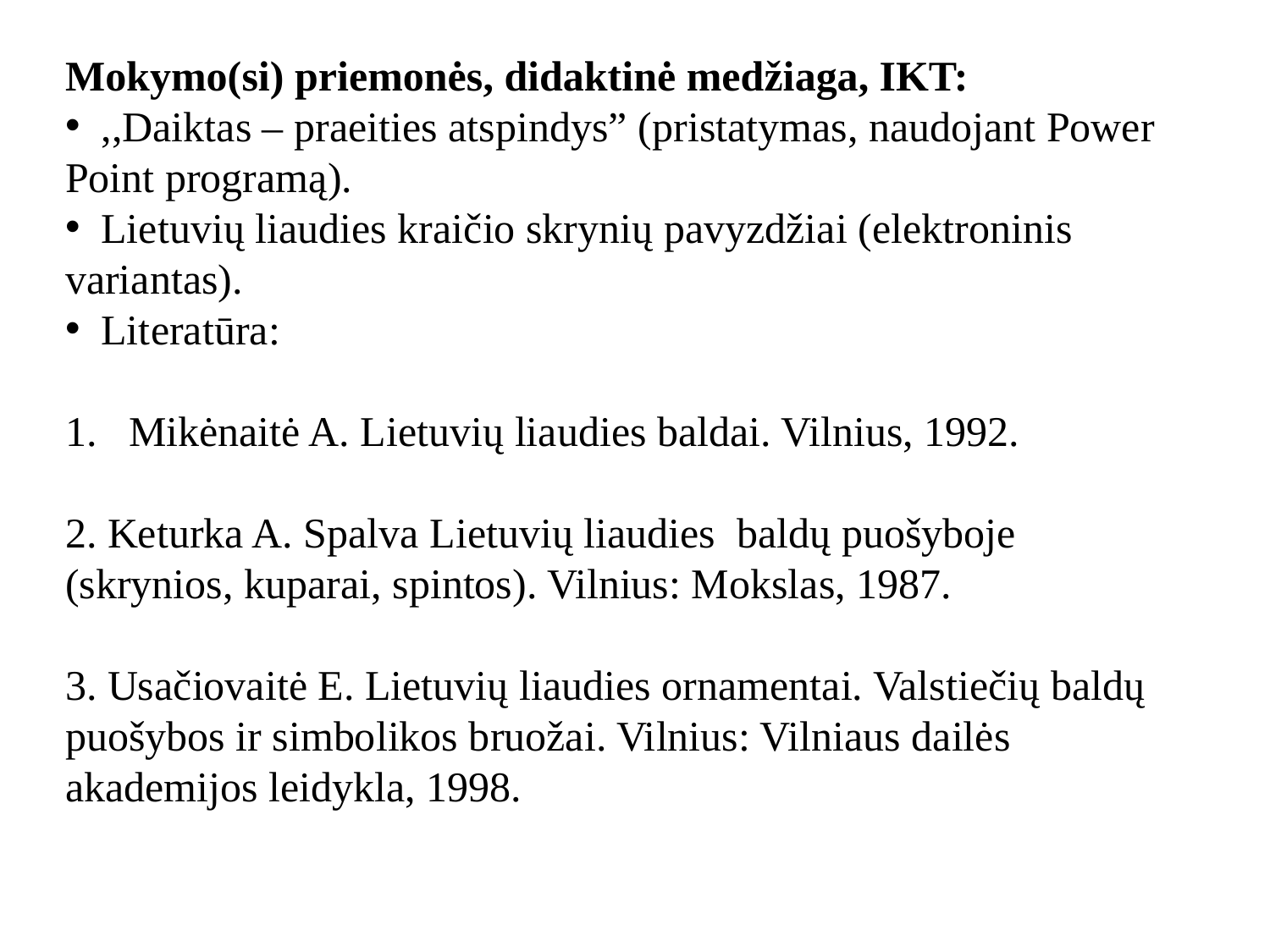

Mokymo(si) priemonės, didaktinė medžiaga, IKT:
  ,,Daiktas – praeities atspindys” (pristatymas, naudojant Power Point programą).
  Lietuvių liaudies kraičio skrynių pavyzdžiai (elektroninis variantas).
  Literatūra:

Mikėnaitė A. Lietuvių liaudies baldai. Vilnius, 1992.

2. Keturka A. Spalva Lietuvių liaudies  baldų puošyboje (skrynios, kuparai, spintos). Vilnius: Mokslas, 1987.

3. Usačiovaitė E. Lietuvių liaudies ornamentai. Valstiečių baldų puošybos ir simbolikos bruožai. Vilnius: Vilniaus dailės akademijos leidykla, 1998.